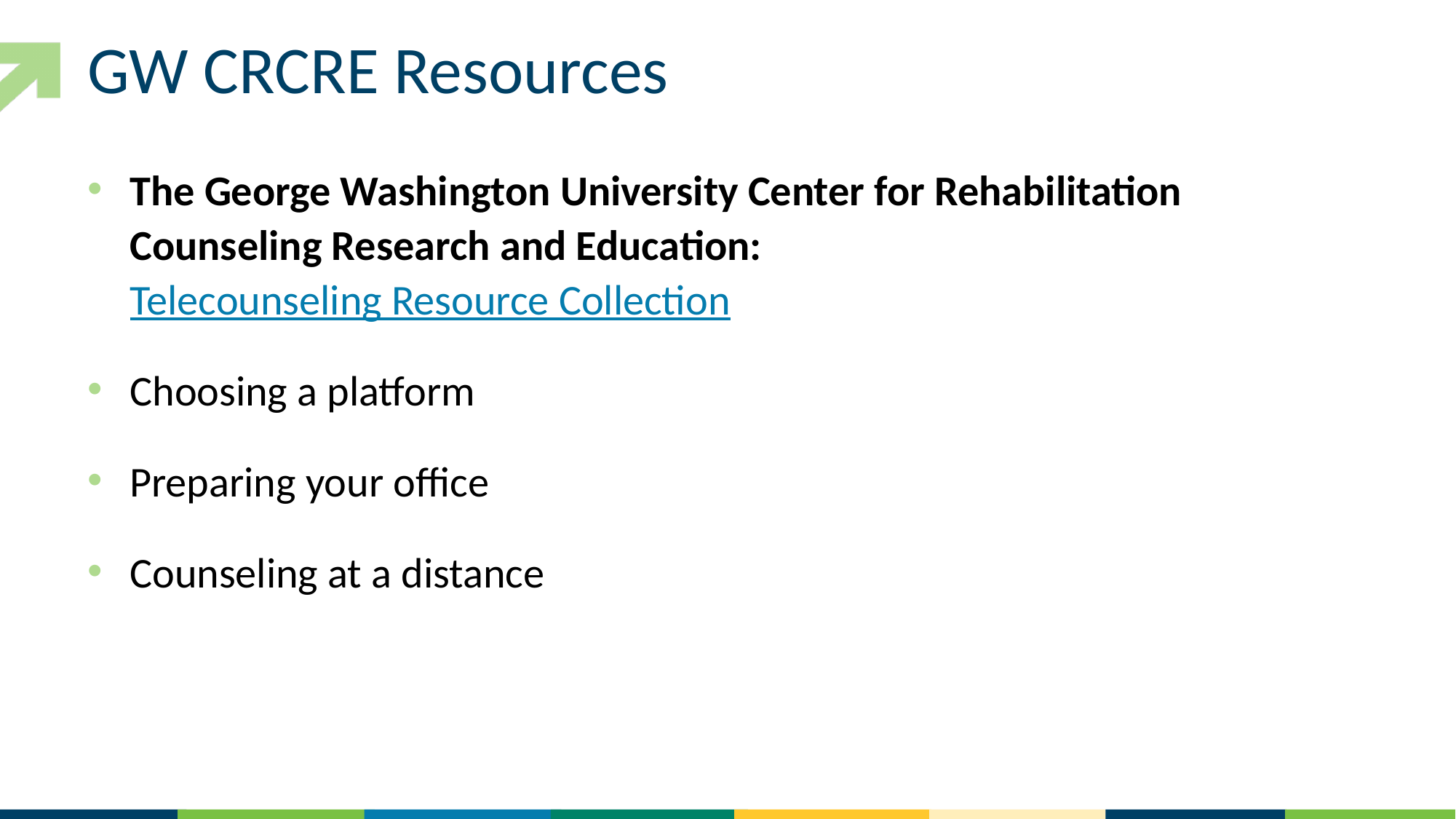

# GW CRCRE Resources
The George Washington University Center for Rehabilitation Counseling Research and Education:
Telecounseling Resource Collection
Choosing a platform
Preparing your office
Counseling at a distance